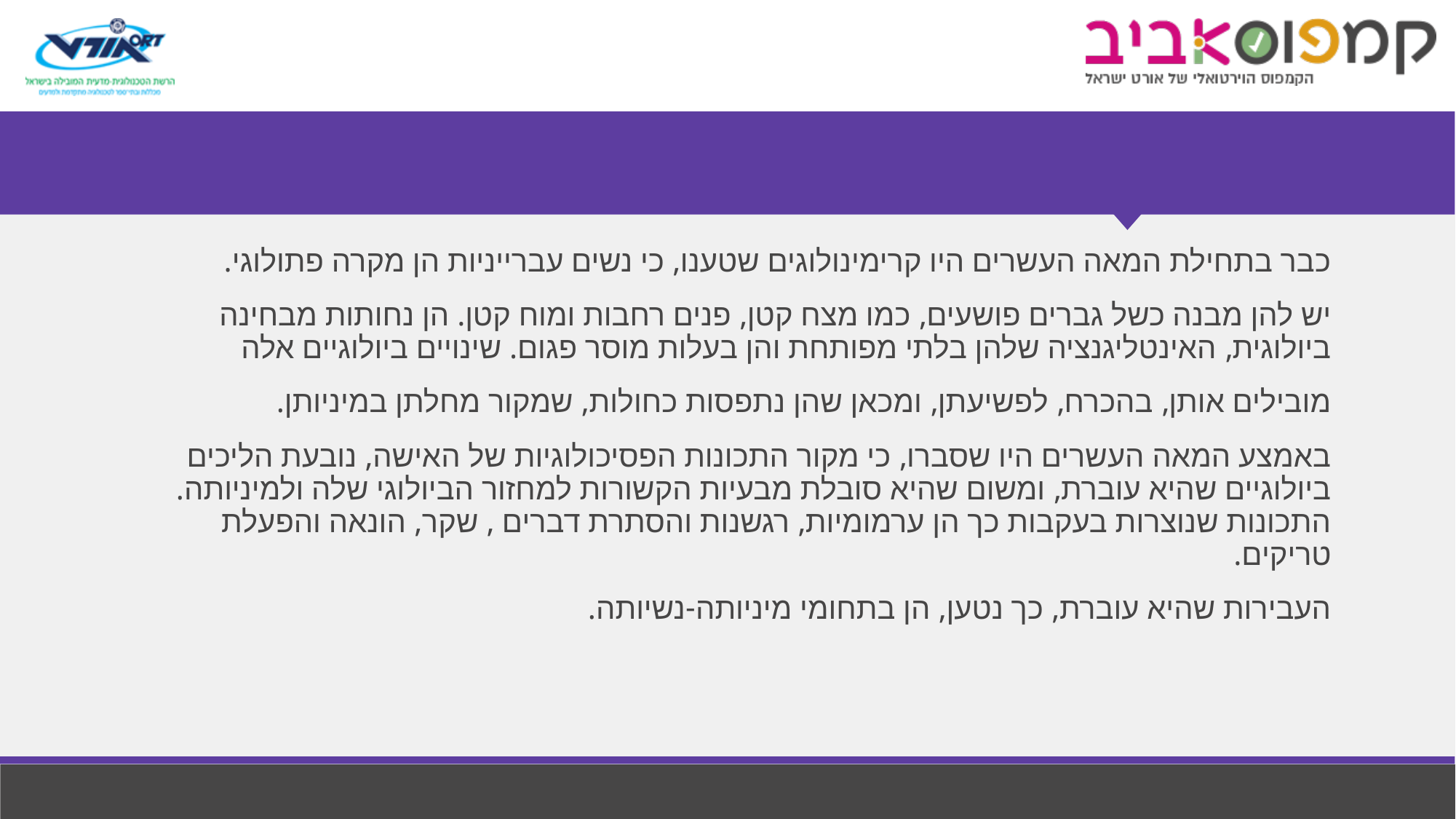

#
כבר בתחילת המאה העשרים היו קרימינולוגים שטענו, כי נשים עברייניות הן מקרה פתולוגי.
יש להן מבנה כשל גברים פושעים, כמו מצח קטן, פנים רחבות ומוח קטן. הן נחותות מבחינה ביולוגית, האינטליגנציה שלהן בלתי מפותחת והן בעלות מוסר פגום. שינויים ביולוגיים אלה
מובילים אותן, בהכרח, לפשיעתן, ומכאן שהן נתפסות כחולות, שמקור מחלתן במיניותן.
באמצע המאה העשרים היו שסברו, כי מקור התכונות הפסיכולוגיות של האישה, נובעת הליכים ביולוגיים שהיא עוברת, ומשום שהיא סובלת מבעיות הקשורות למחזור הביולוגי שלה ולמיניותה. התכונות שנוצרות בעקבות כך הן ערמומיות, רגשנות והסתרת דברים , שקר, הונאה והפעלת טריקים.
העבירות שהיא עוברת, כך נטען, הן בתחומי מיניותה-נשיותה.